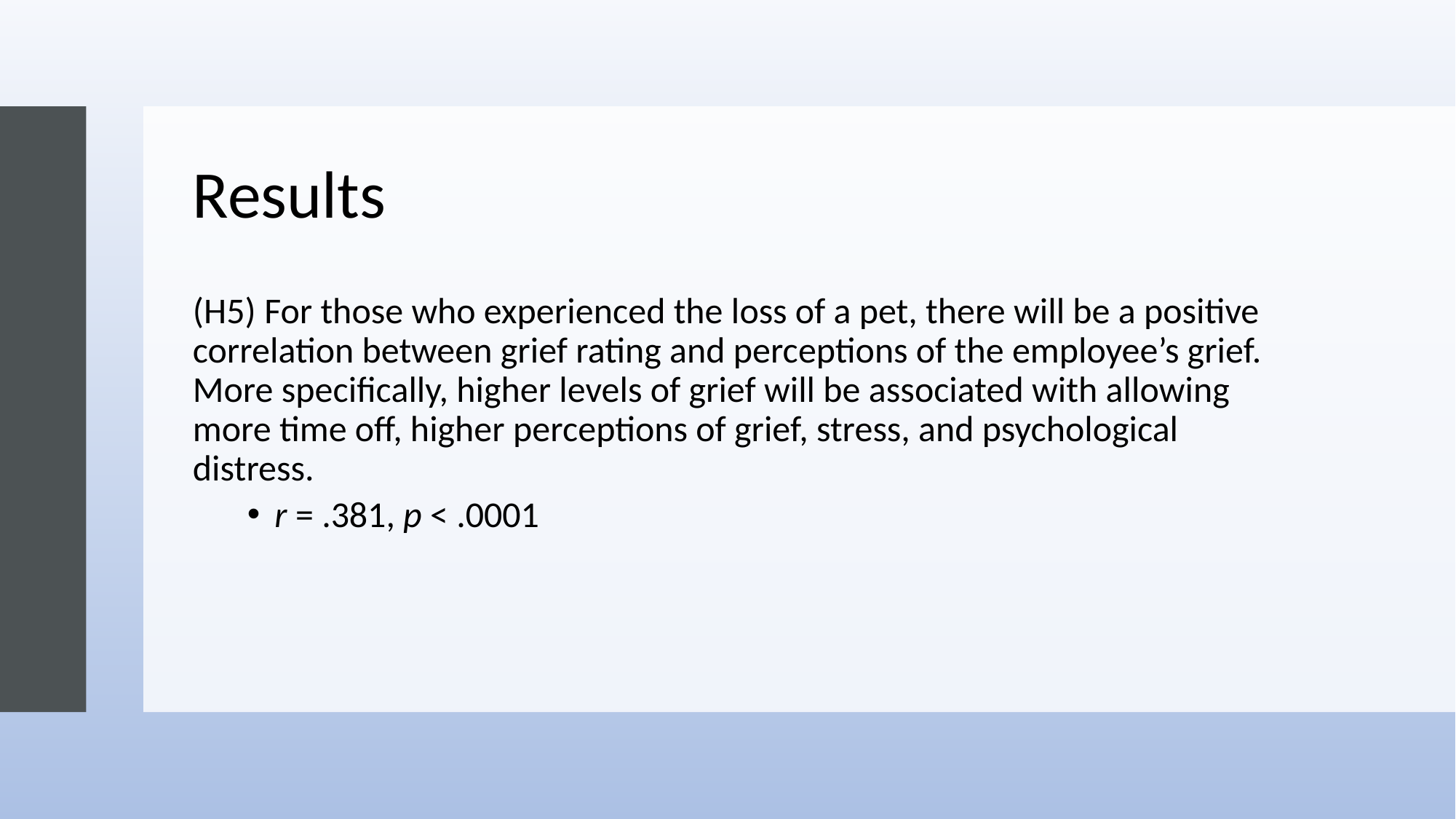

# Results
(H5) For those who experienced the loss of a pet, there will be a positive correlation between grief rating and perceptions of the employee’s grief. More specifically, higher levels of grief will be associated with allowing more time off, higher perceptions of grief, stress, and psychological distress.
r = .381, p < .0001